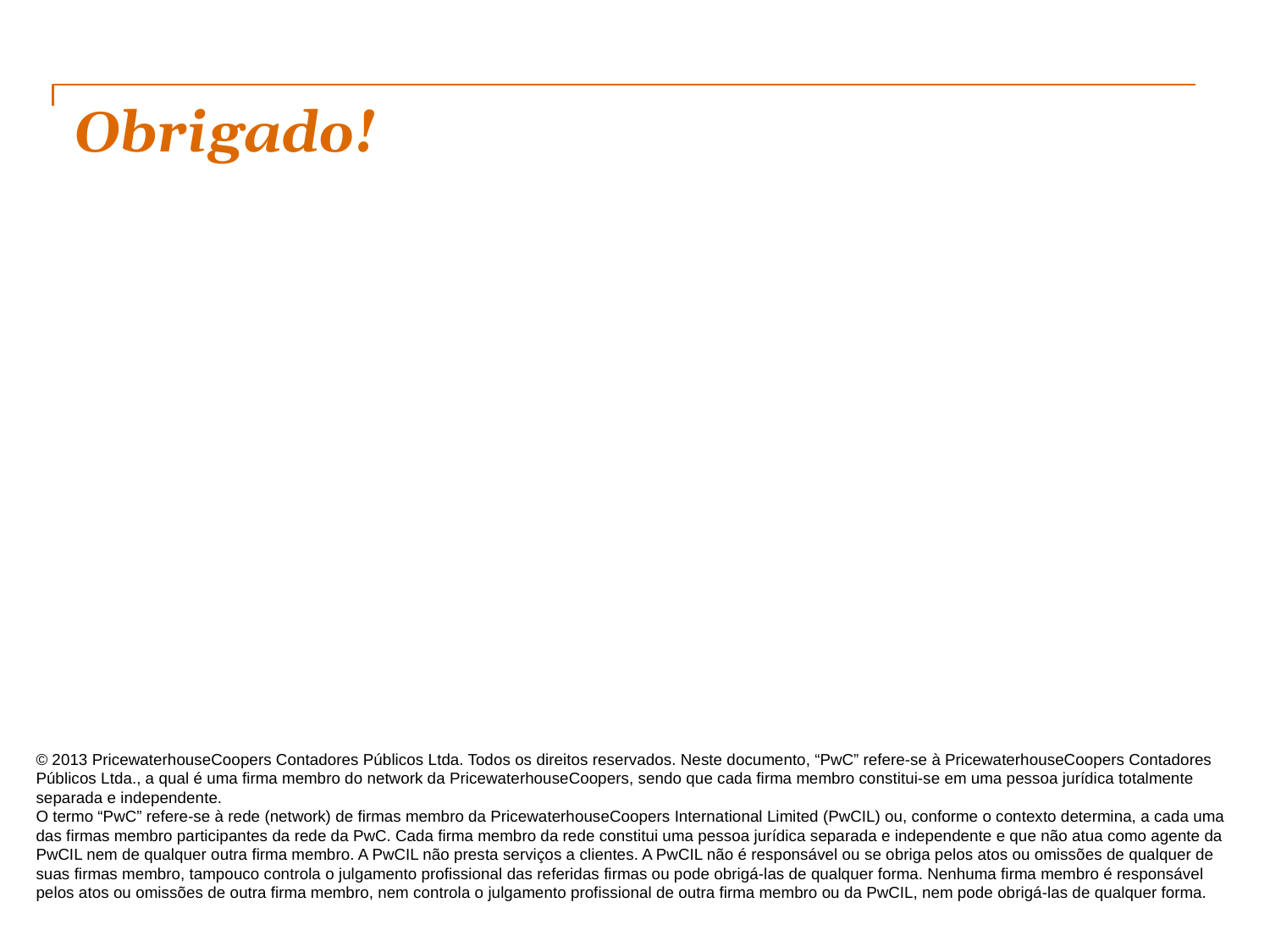

# Obrigado!
© 2013 PricewaterhouseCoopers Contadores Públicos Ltda. Todos os direitos reservados. Neste documento, “PwC” refere-se à PricewaterhouseCoopers Contadores Públicos Ltda., a qual é uma firma membro do network da PricewaterhouseCoopers, sendo que cada firma membro constitui-se em uma pessoa jurídica totalmente separada e independente.
O termo “PwC” refere-se à rede (network) de firmas membro da PricewaterhouseCoopers International Limited (PwCIL) ou, conforme o contexto determina, a cada uma das firmas membro participantes da rede da PwC. Cada firma membro da rede constitui uma pessoa jurídica separada e independente e que não atua como agente da PwCIL nem de qualquer outra firma membro. A PwCIL não presta serviços a clientes. A PwCIL não é responsável ou se obriga pelos atos ou omissões de qualquer de suas firmas membro, tampouco controla o julgamento profissional das referidas firmas ou pode obrigá-las de qualquer forma. Nenhuma firma membro é responsável pelos atos ou omissões de outra firma membro, nem controla o julgamento profissional de outra firma membro ou da PwCIL, nem pode obrigá-las de qualquer forma.